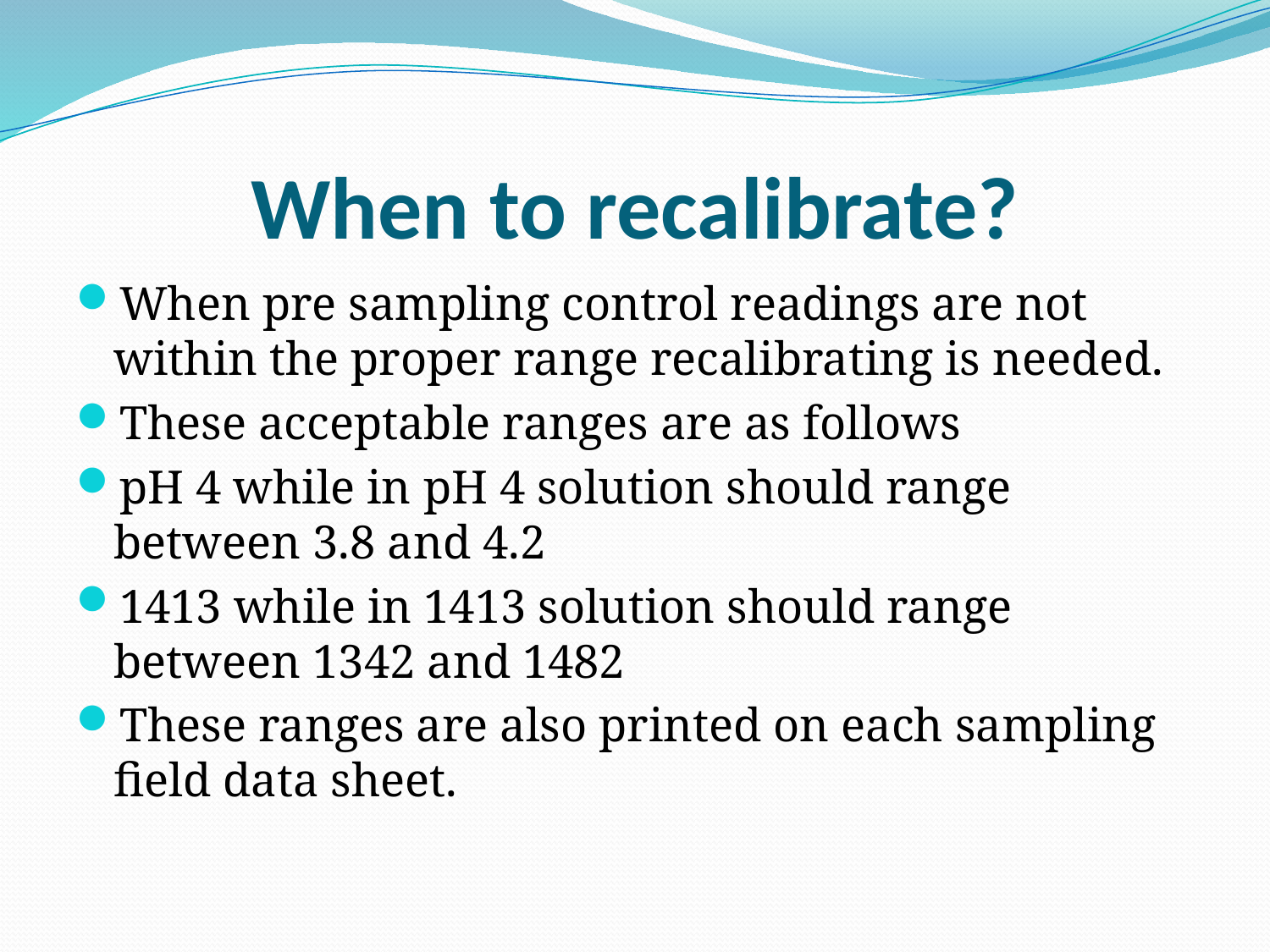

# When to recalibrate?
When pre sampling control readings are not within the proper range recalibrating is needed.
These acceptable ranges are as follows
pH 4 while in pH 4 solution should range between 3.8 and 4.2
1413 while in 1413 solution should range between 1342 and 1482
These ranges are also printed on each sampling field data sheet.